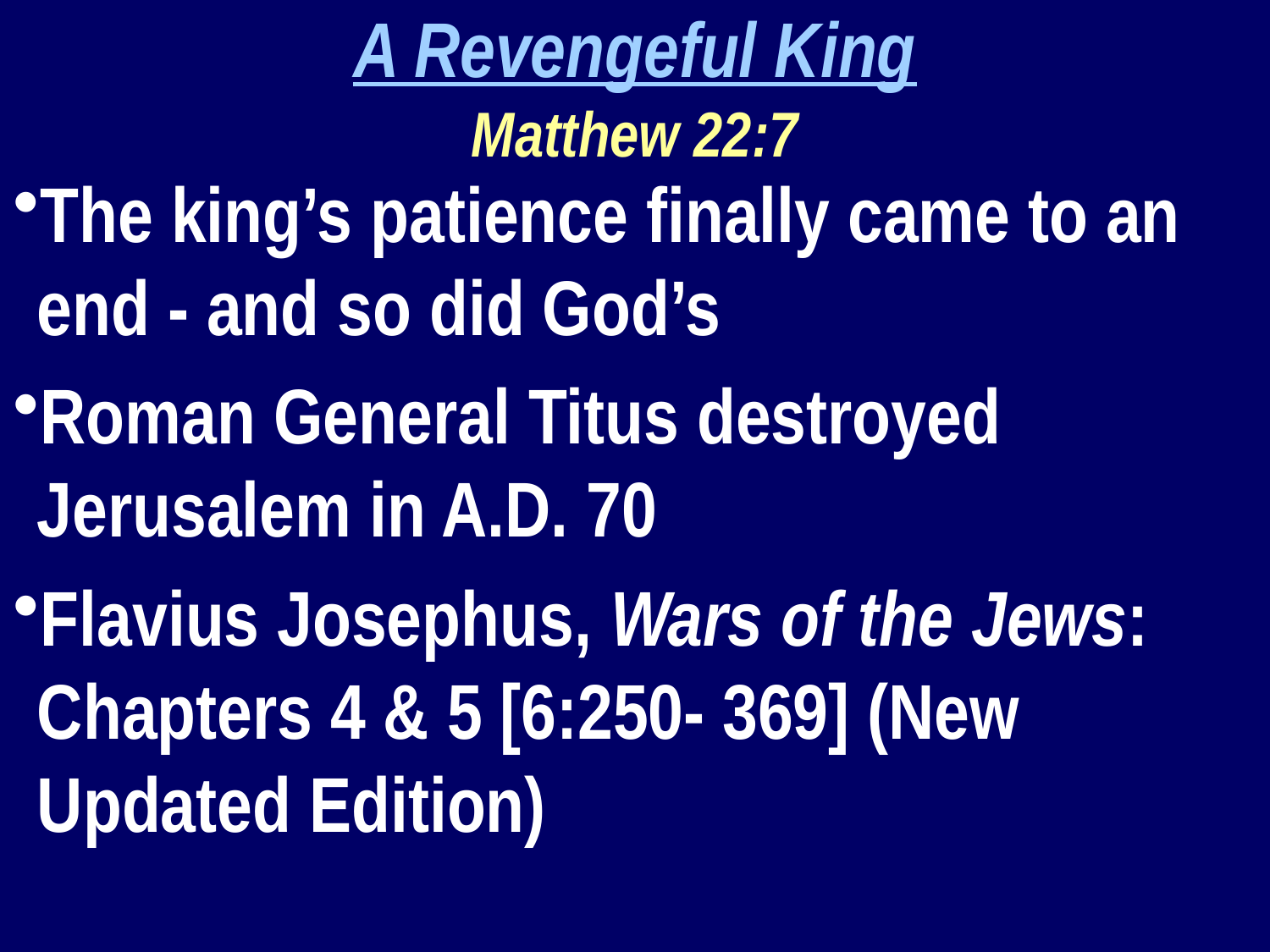

A Revengeful King
Matthew 22:7
The king’s patience finally came to an end - and so did God’s
Roman General Titus destroyed Jerusalem in A.D. 70
Flavius Josephus, Wars of the Jews: Chapters 4 & 5 [6:250- 369] (New Updated Edition)